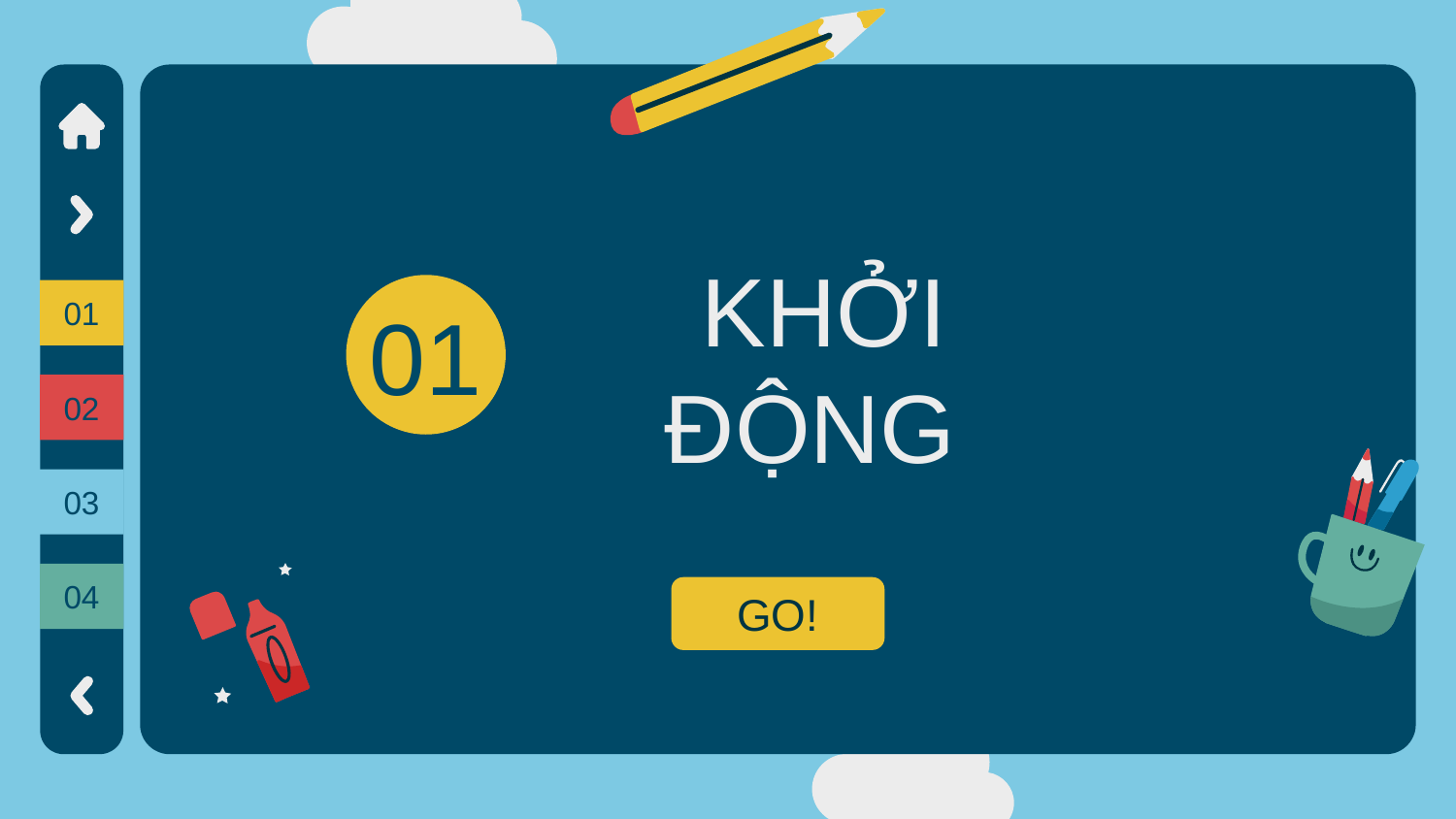

01
# KHỞI ĐỘNG
01
02
03
04
GO!